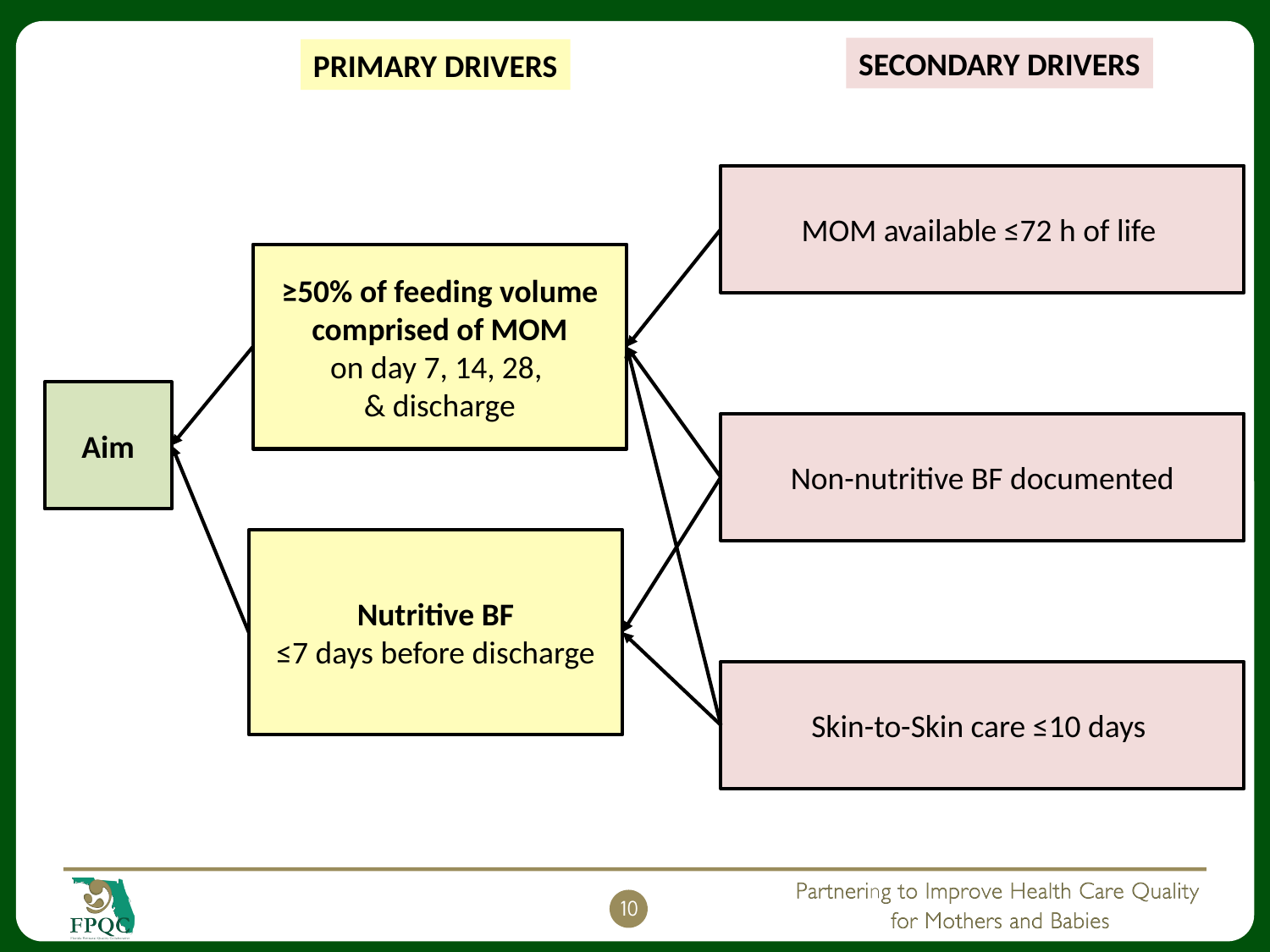

SECONDARY DRIVERS
PRIMARY DRIVERS
MOM available ≤72 h of life
≥50% of feeding volume comprised of MOM
on day 7, 14, 28,
& discharge
Aim
Non-nutritive BF documented
Nutritive BF
≤7 days before discharge
Skin-to-Skin care ≤10 days
10